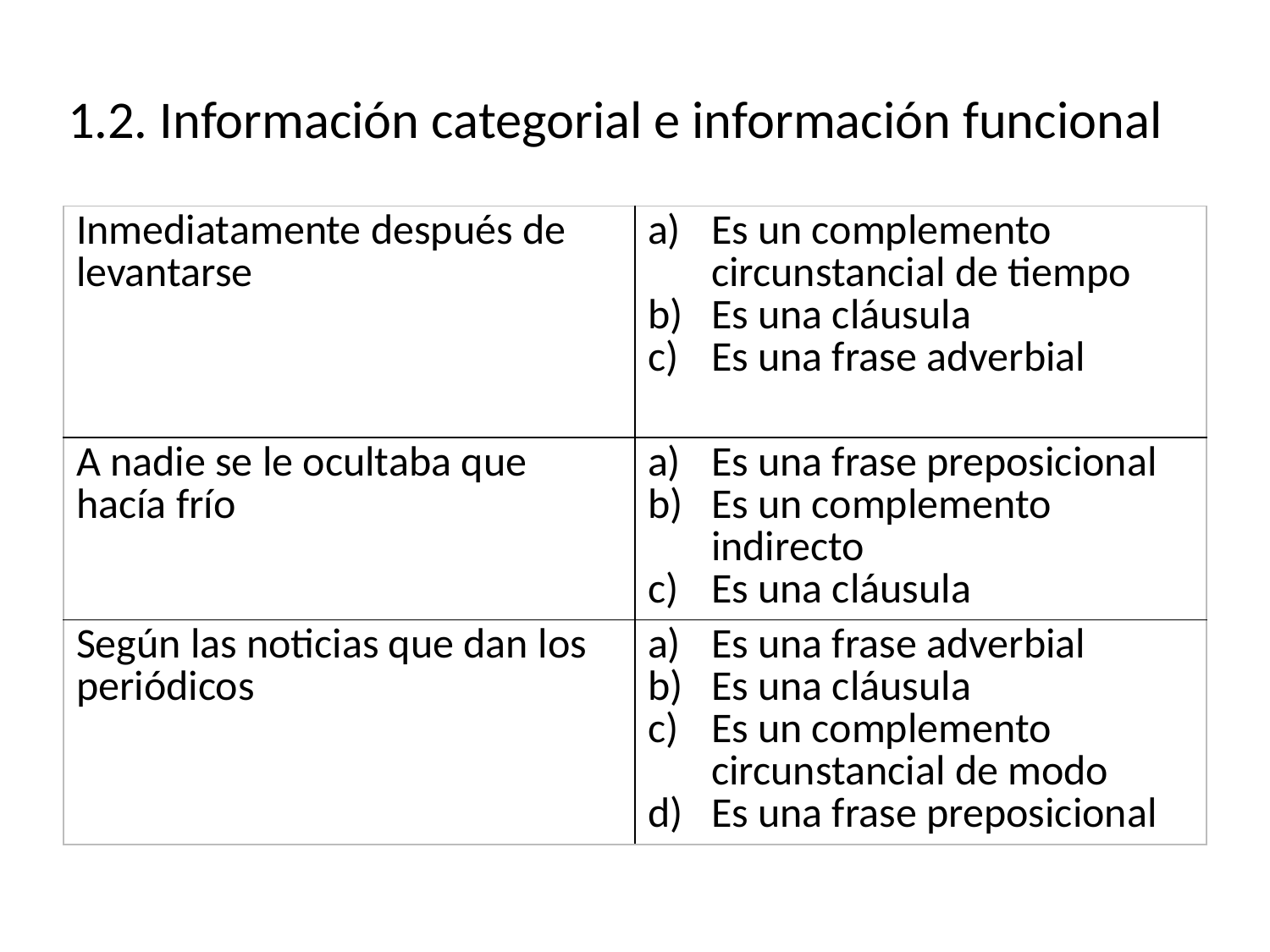

# 1.2. Información categorial e información funcional
| Inmediatamente después de levantarse | Es un complemento circunstancial de tiempo Es una cláusula Es una frase adverbial |
| --- | --- |
| A nadie se le ocultaba que hacía frío | Es una frase preposicional Es un complemento indirecto Es una cláusula |
| Según las noticias que dan los periódicos | Es una frase adverbial Es una cláusula Es un complemento circunstancial de modo Es una frase preposicional |